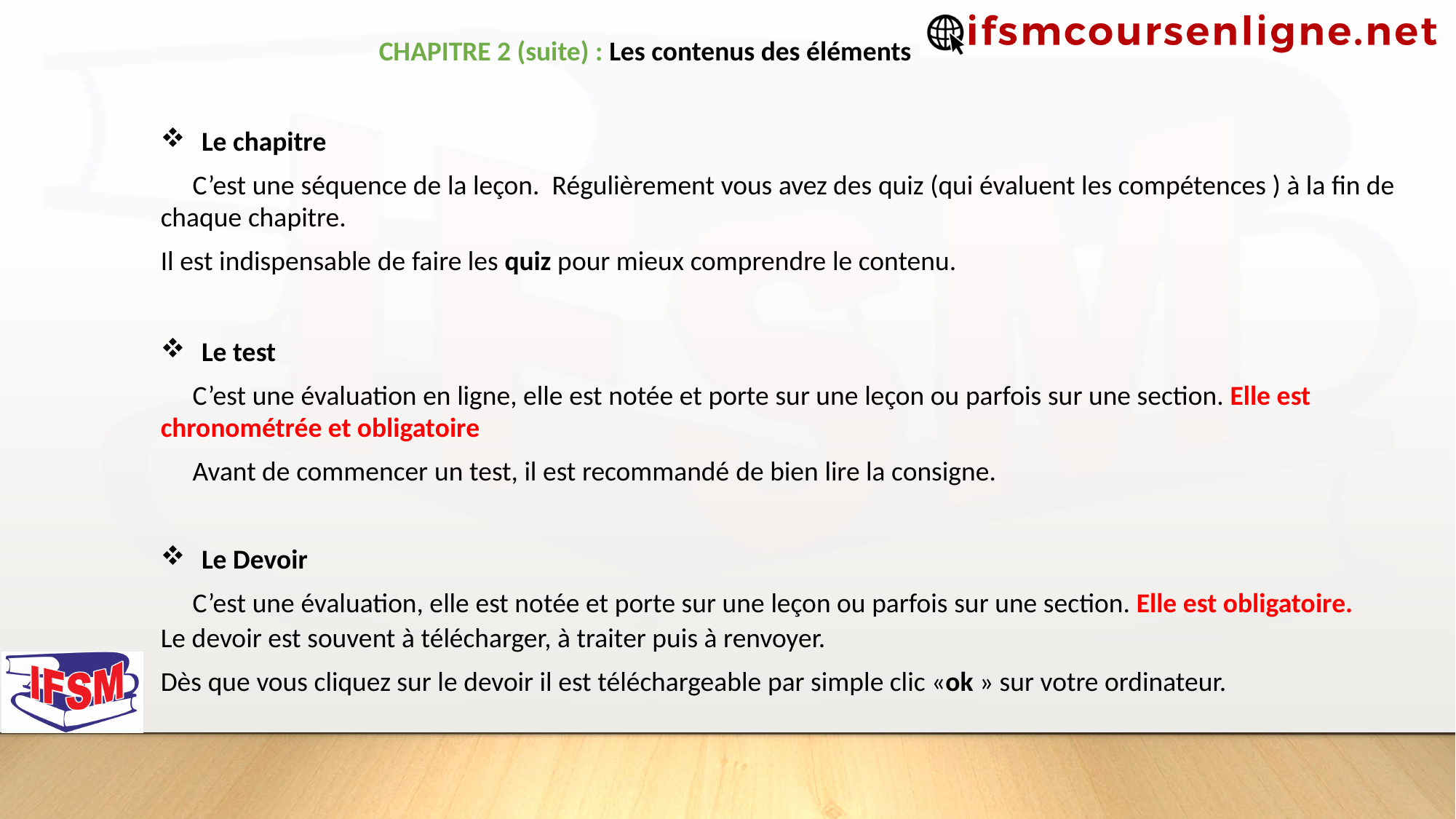

CHAPITRE 2 (suite) : Les contenus des éléments

Le chapitre
	C’est une séquence de la leçon.  Régulièrement vous avez des quiz (qui évaluent les compétences ) à la fin de chaque chapitre.
Il est indispensable de faire les quiz pour mieux comprendre le contenu.

Le test
	C’est une évaluation en ligne, elle est notée et porte sur une leçon ou parfois sur une section. Elle est chronométrée et obligatoire
	Avant de commencer un test, il est recommandé de bien lire la consigne.

Le Devoir
	C’est une évaluation, elle est notée et porte sur une leçon ou parfois sur une section. Elle est obligatoire.
Le devoir est souvent à télécharger, à traiter puis à renvoyer.
Dès que vous cliquez sur le devoir il est téléchargeable par simple clic «ok » sur votre ordinateur.